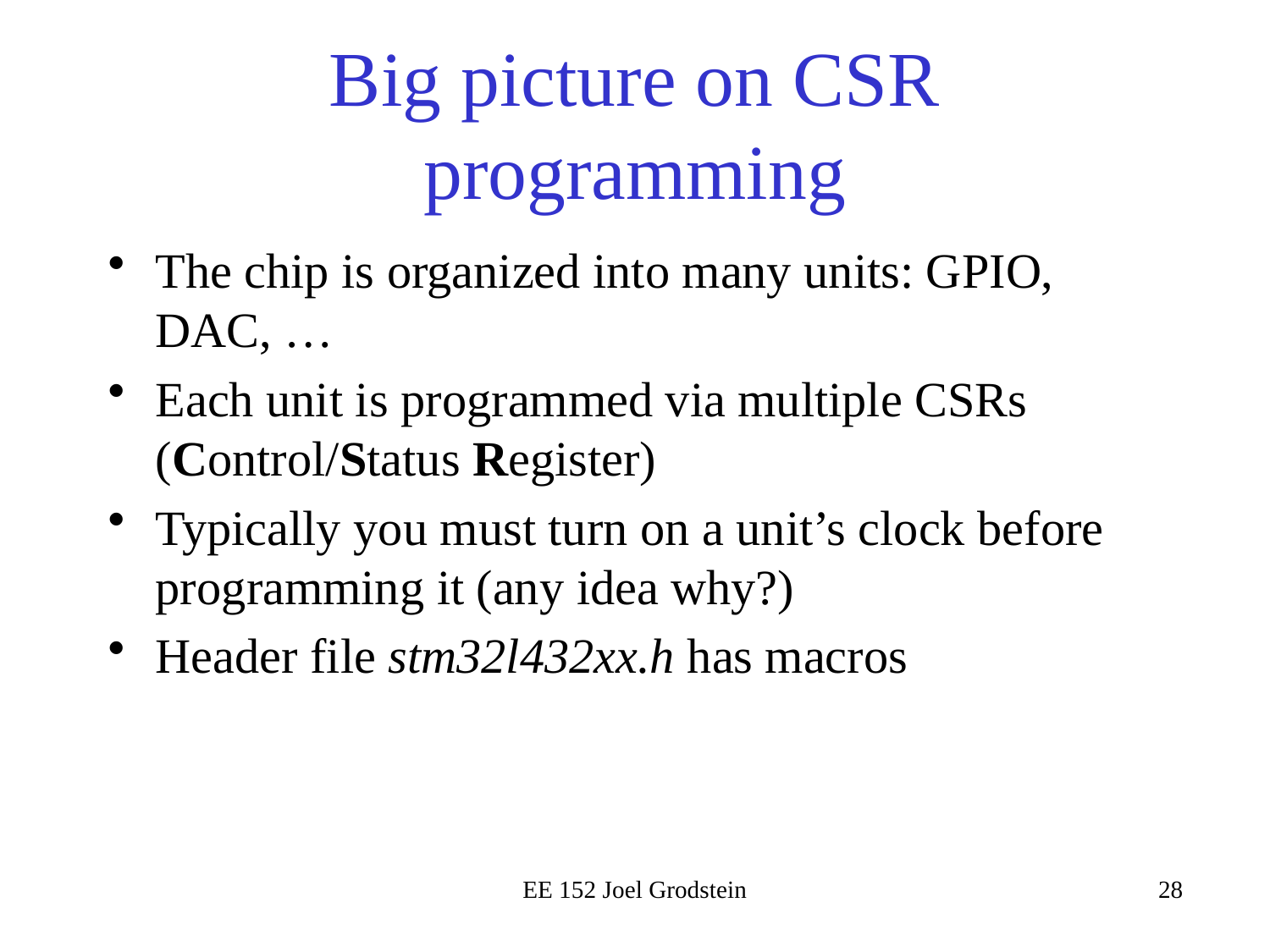

# Big picture on CSR programming
The chip is organized into many units: GPIO, DAC, …
Each unit is programmed via multiple CSRs (Control/Status Register)
Typically you must turn on a unit’s clock before programming it (any idea why?)
Header file stm32l432xx.h has macros
EE 152 Joel Grodstein